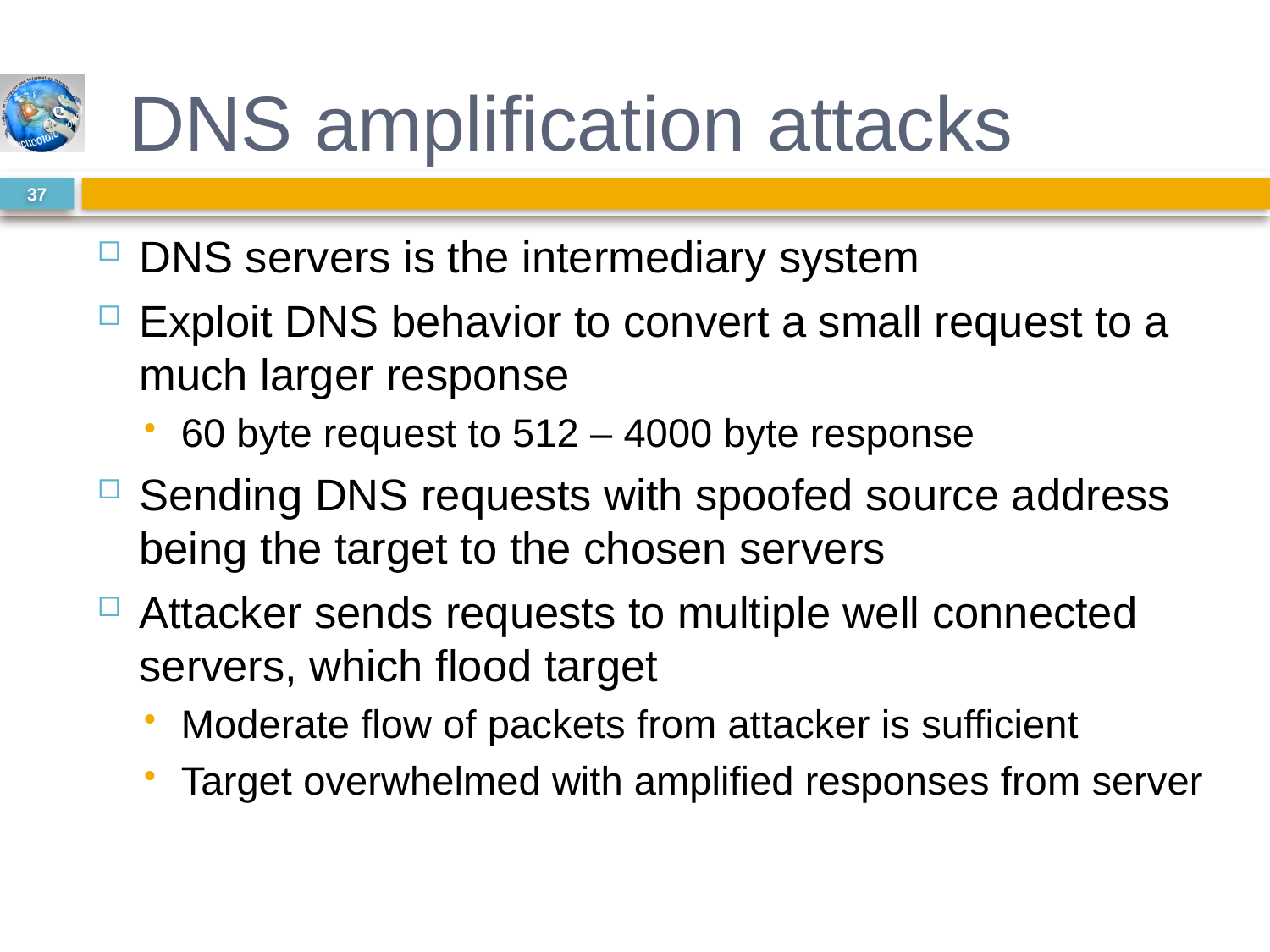

# DNS amplification attacks
37
DNS servers is the intermediary system
Exploit DNS behavior to convert a small request to a much larger response
60 byte request to 512 – 4000 byte response
Sending DNS requests with spoofed source address being the target to the chosen servers
Attacker sends requests to multiple well connected servers, which flood target
Moderate flow of packets from attacker is sufficient
Target overwhelmed with amplified responses from server